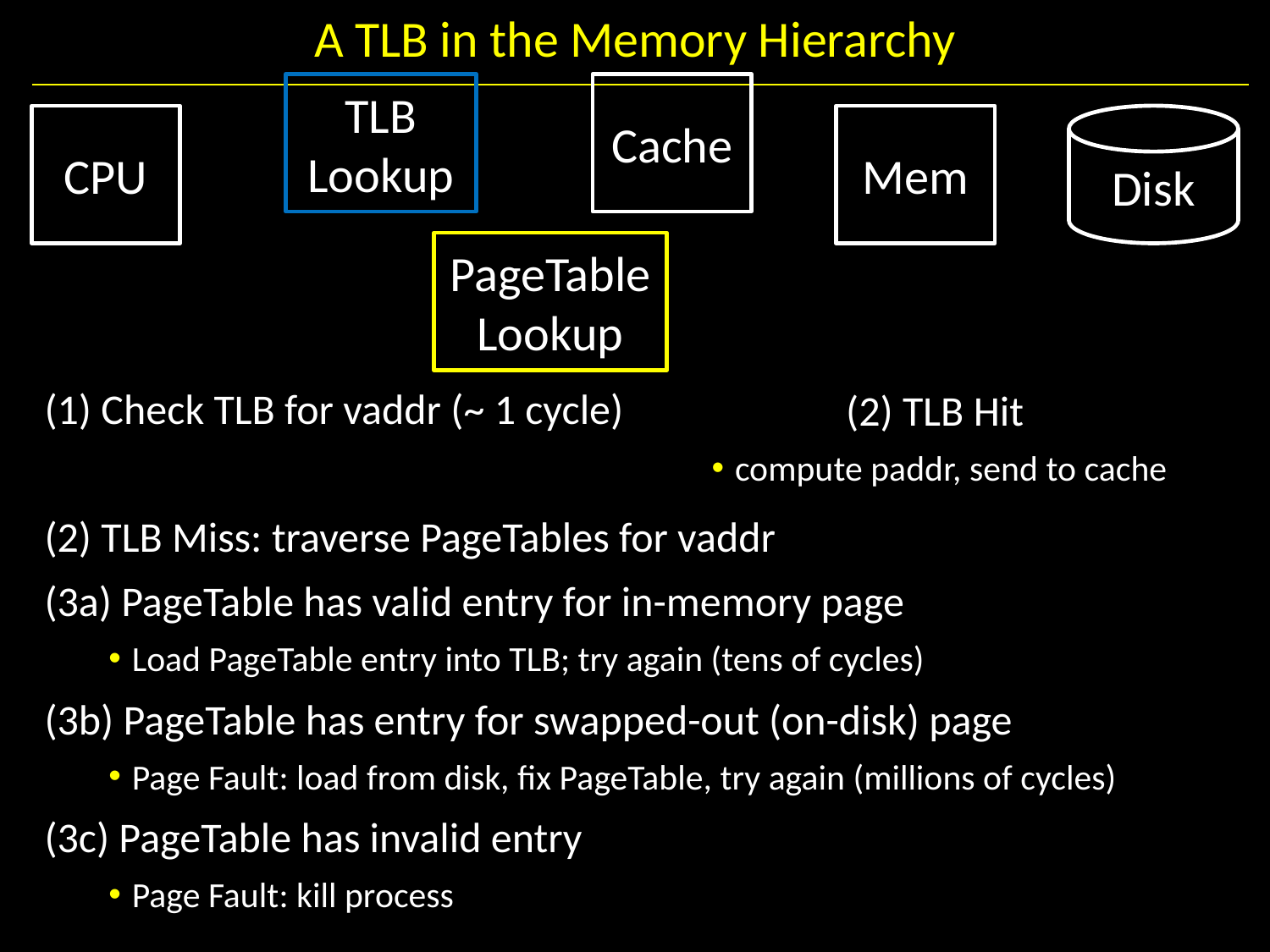

# A TLB in the Memory Hierarchy
TLB
Lookup
Cache
CPU
Mem
Disk
PageTable
Lookup
(1) Check TLB for vaddr (~ 1 cycle)

(2) TLB Miss: traverse PageTables for vaddr
(3a) PageTable has valid entry for in-memory page
Load PageTable entry into TLB; try again (tens of cycles)
(3b) PageTable has entry for swapped-out (on-disk) page
Page Fault: load from disk, fix PageTable, try again (millions of cycles)
(3c) PageTable has invalid entry
Page Fault: kill process
		(2) TLB Hit
compute paddr, send to cache